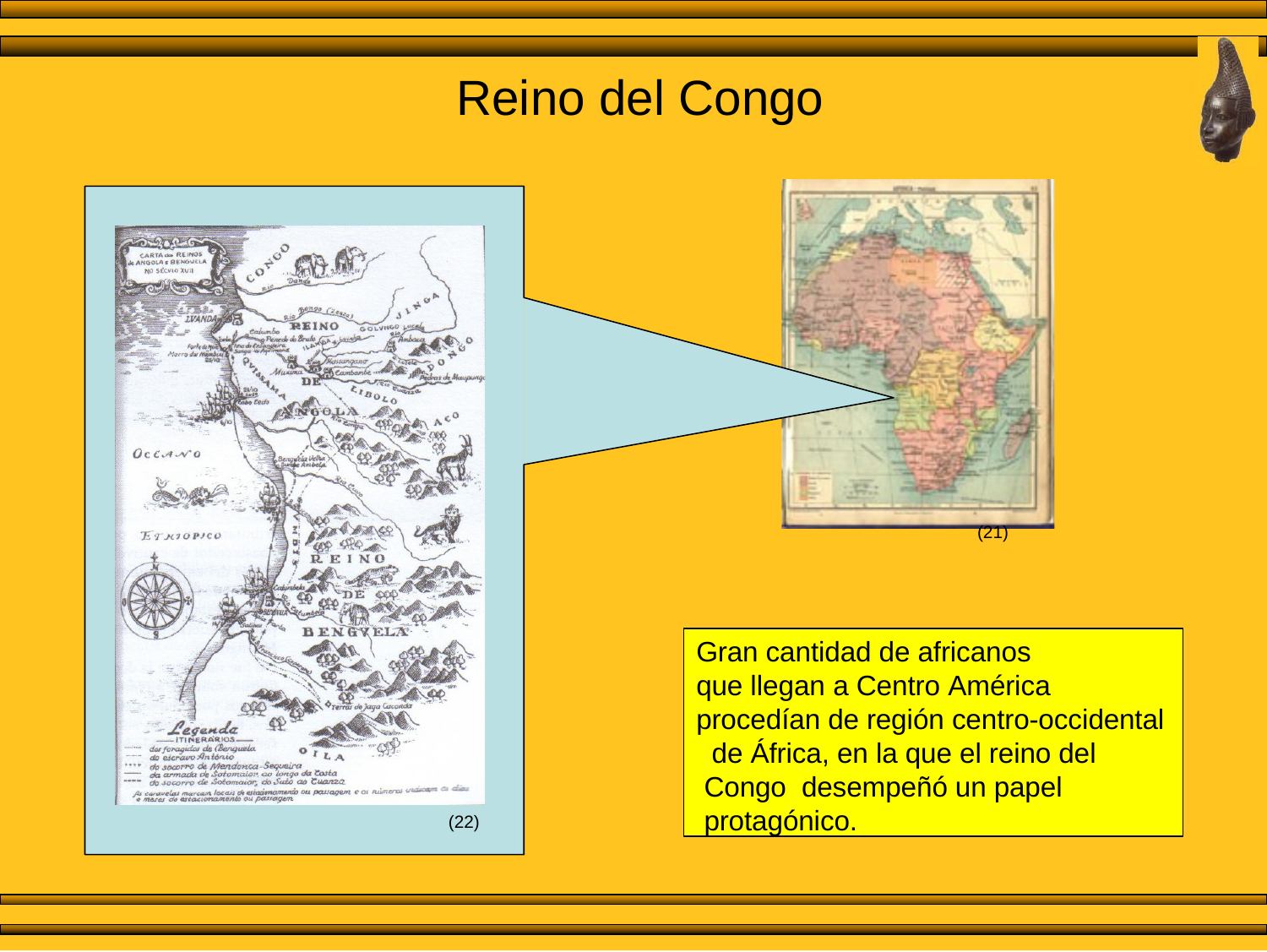

# Reino del Congo

(21)
Gran cantidad de africanos  que llegan a Centro América
procedían de región centro-occidental  de África, en la que el reino del Congo  desempeñó un papel protagónico.
(22)